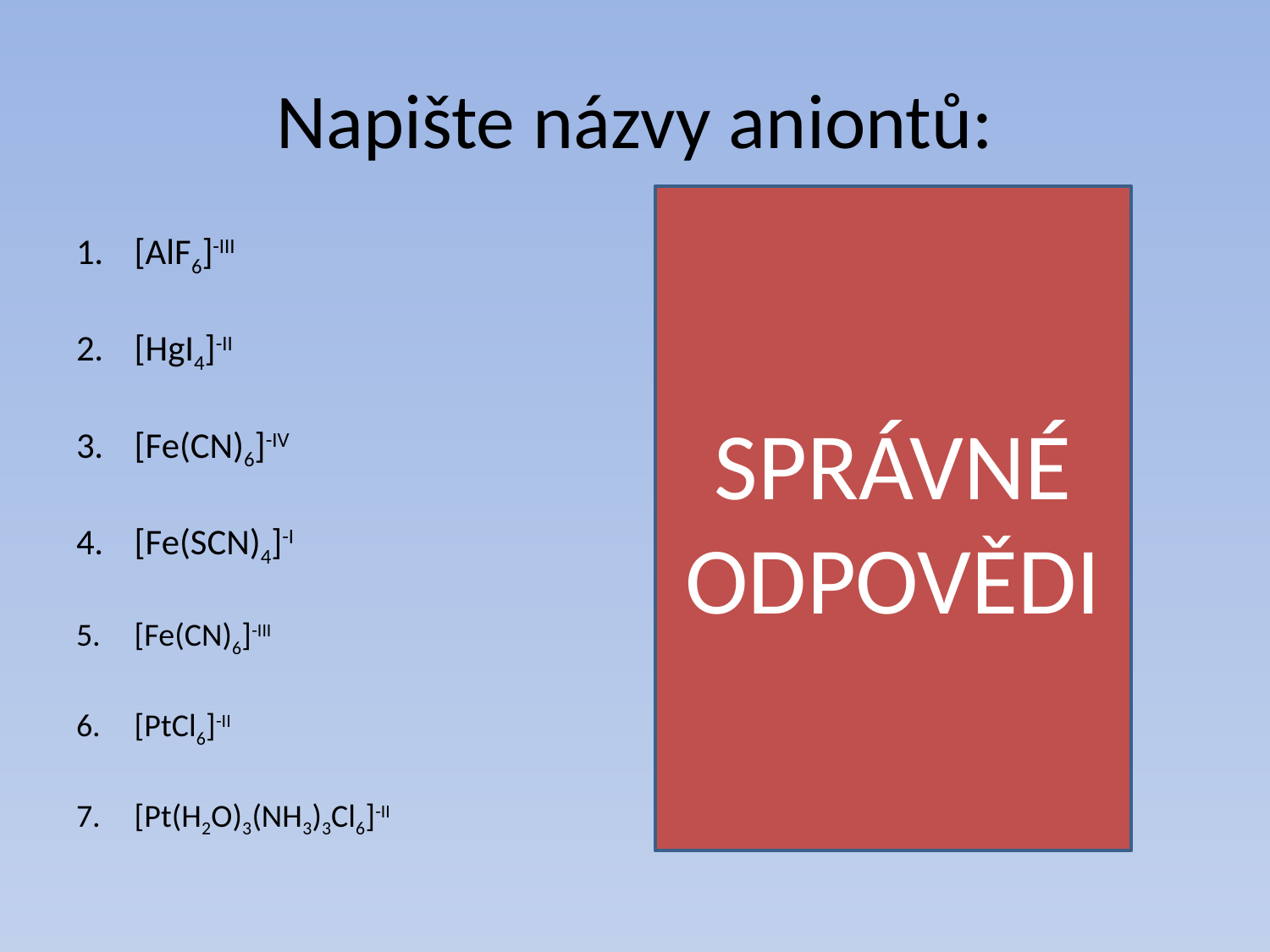

# Napište názvy aniontů:
SPRÁVNÉ ODPOVĚDI
hexaflurohlinitan

Tetrajodortuťnatan

Hexakyanoželeznatan

Tetrathiokyanatoželezitan

Hexakyanoželeznatan

Hexachloroželezitan

triaqua-triammin-hexachloroplatičitan
[AlF6]-III

[HgI4]-II

[Fe(CN)6]-IV

[Fe(SCN)4]-I

[Fe(CN)6]-III

[PtCl6]-II

[Pt(H2O)3(NH3)3Cl6]-II